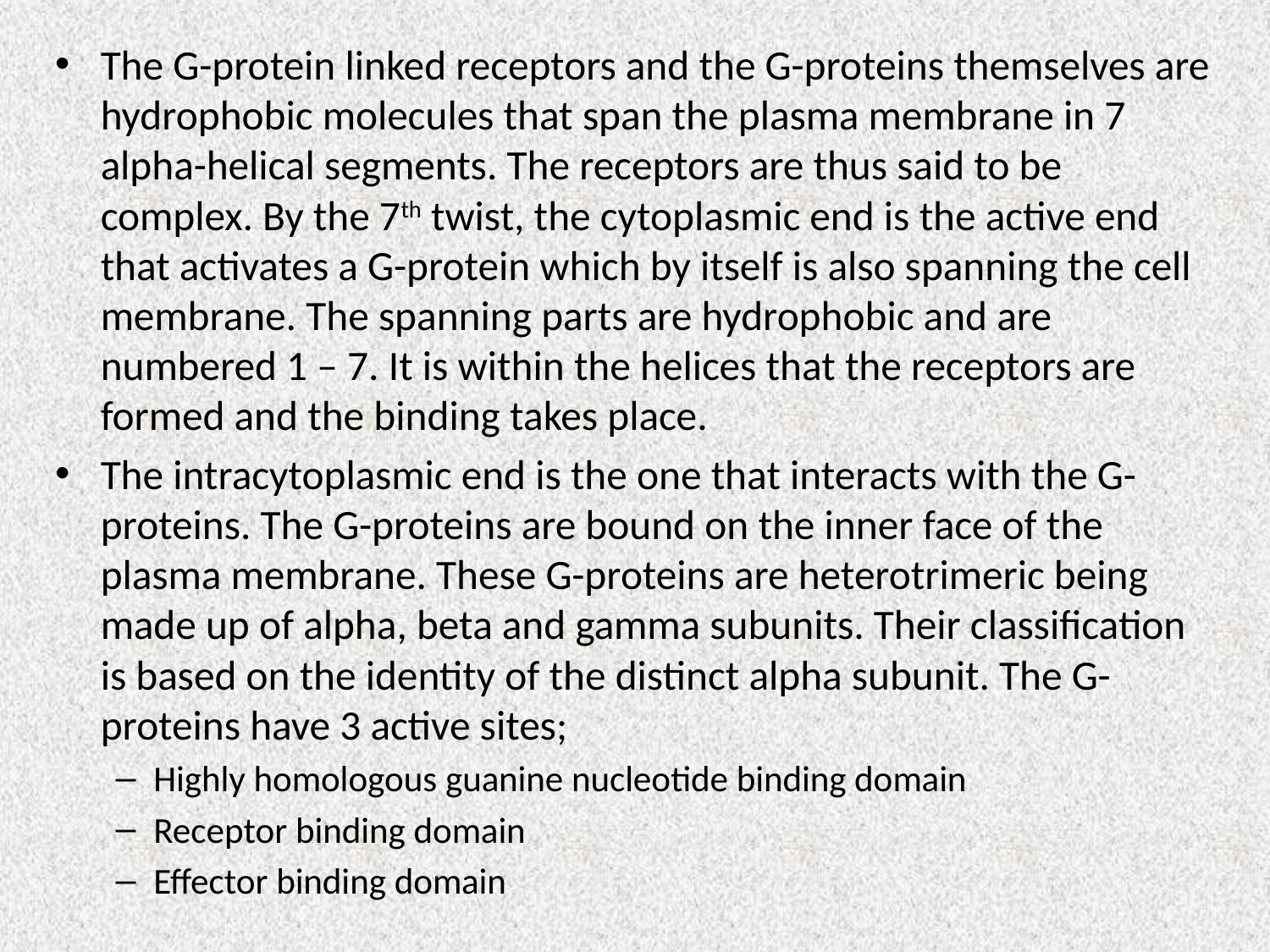

The G-protein linked receptors and the G-proteins themselves are hydrophobic molecules that span the plasma membrane in 7 alpha-helical segments. The receptors are thus said to be complex. By the 7th twist, the cytoplasmic end is the active end that activates a G-protein which by itself is also spanning the cell membrane. The spanning parts are hydrophobic and are numbered 1 – 7. It is within the helices that the receptors are formed and the binding takes place.
The intracytoplasmic end is the one that interacts with the G-proteins. The G-proteins are bound on the inner face of the plasma membrane. These G-proteins are heterotrimeric being made up of alpha, beta and gamma subunits. Their classification is based on the identity of the distinct alpha subunit. The G-proteins have 3 active sites;
Highly homologous guanine nucleotide binding domain
Receptor binding domain
Effector binding domain